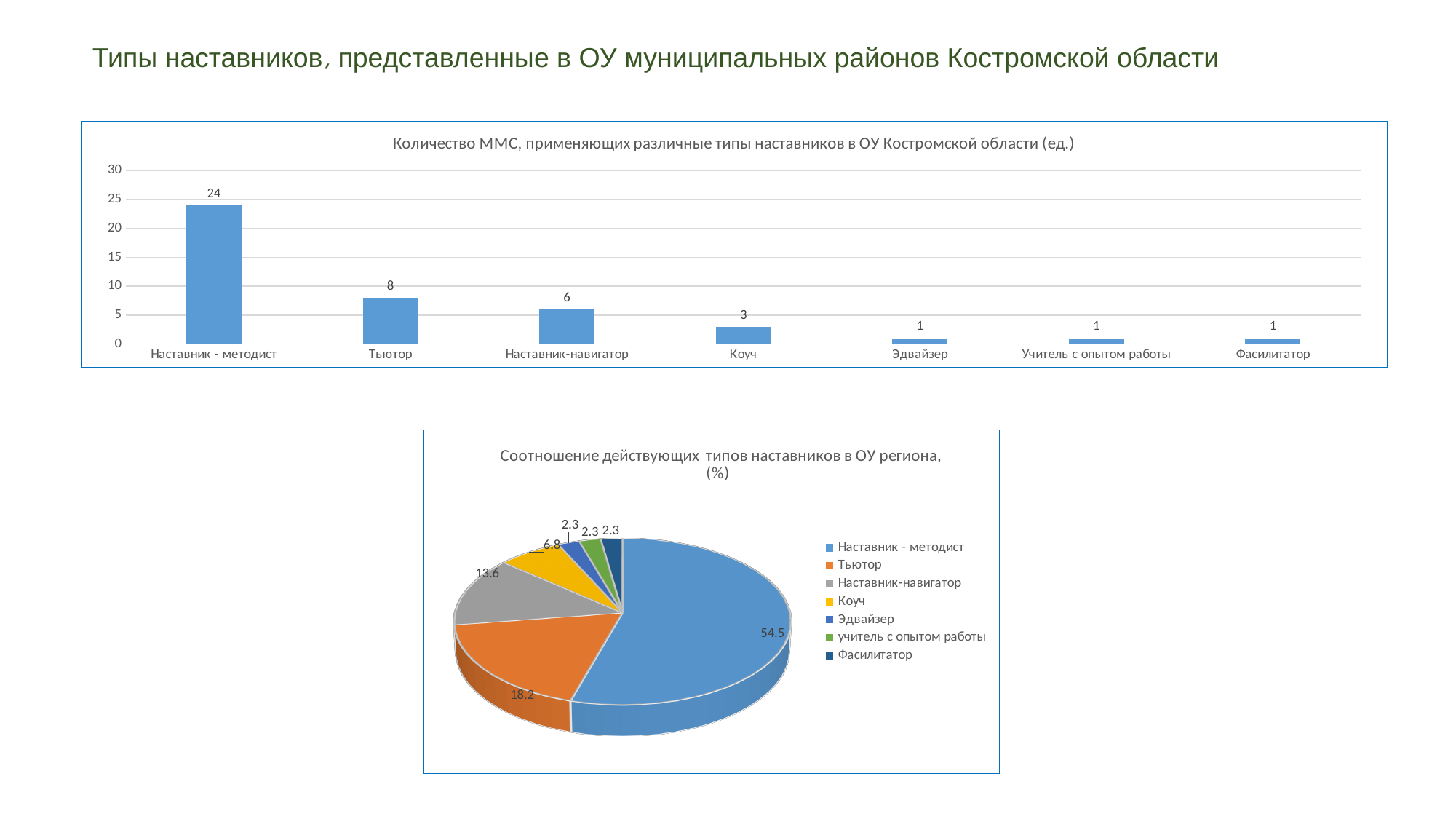

Типы наставников, представленные в ОУ муниципальных районов Костромской области

### Chart: Количество ММС, применяющих различные типы наставников в ОУ Костромской области (ед.)

| Category |  |
|---|---|
| Наставник - методист | 24.0 |
| Тьютор | 8.0 |
| Наставник-навигатор | 6.0 |
| Коуч | 3.0 |
| Эдвайзер | 1.0 |
| Учитель с опытом работы | 1.0 |
| Фасилитатор | 1.0 |

[unsupported chart]